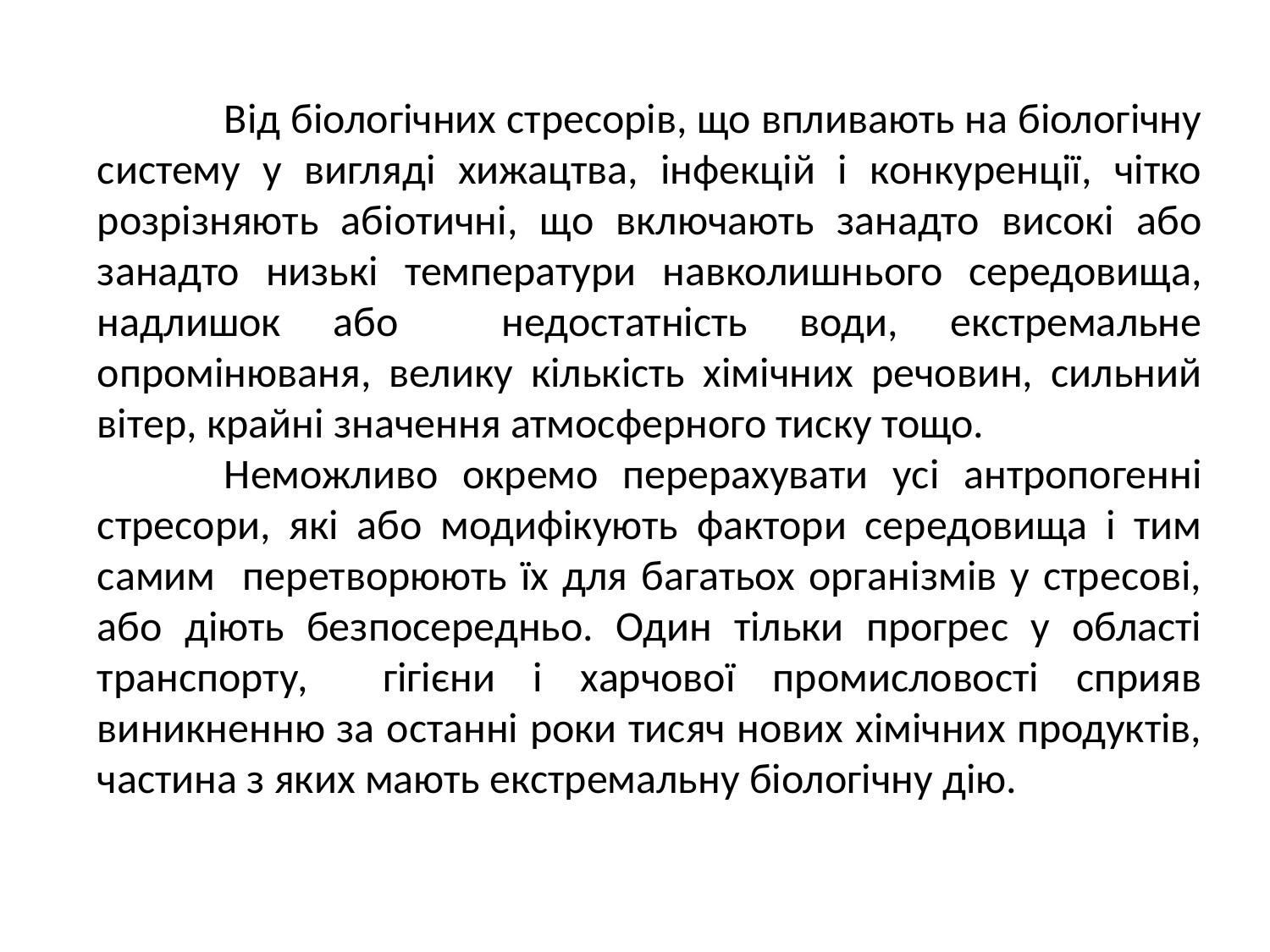

Від біологічних стресорів, що впливають на біологічну систему у вигляді хижацтва, інфекцій і конкуренції, чітко розрізняють абіотичні, що включають занадто високі або занадто низькі температури навколишнього середовища, надлишок або  недостатність води, екстремальне опромінюваня, велику кількість хімічних речовин, сильний вітер, крайні значення атмосферного тиску тощо.
	Неможливо окремо перерахувати усі антропогенні стресори, які або модифікують фактори середовища і тим самим  перетворюють їх для багатьох організмів у стресові, або діють безпосередньо. Один тільки прогрес у області транспорту,  гігієни і харчової промисловості сприяв виникненню за останні роки тисяч нових хімічних продуктів, частина з яких мають екстремальну біологічну дію.
#